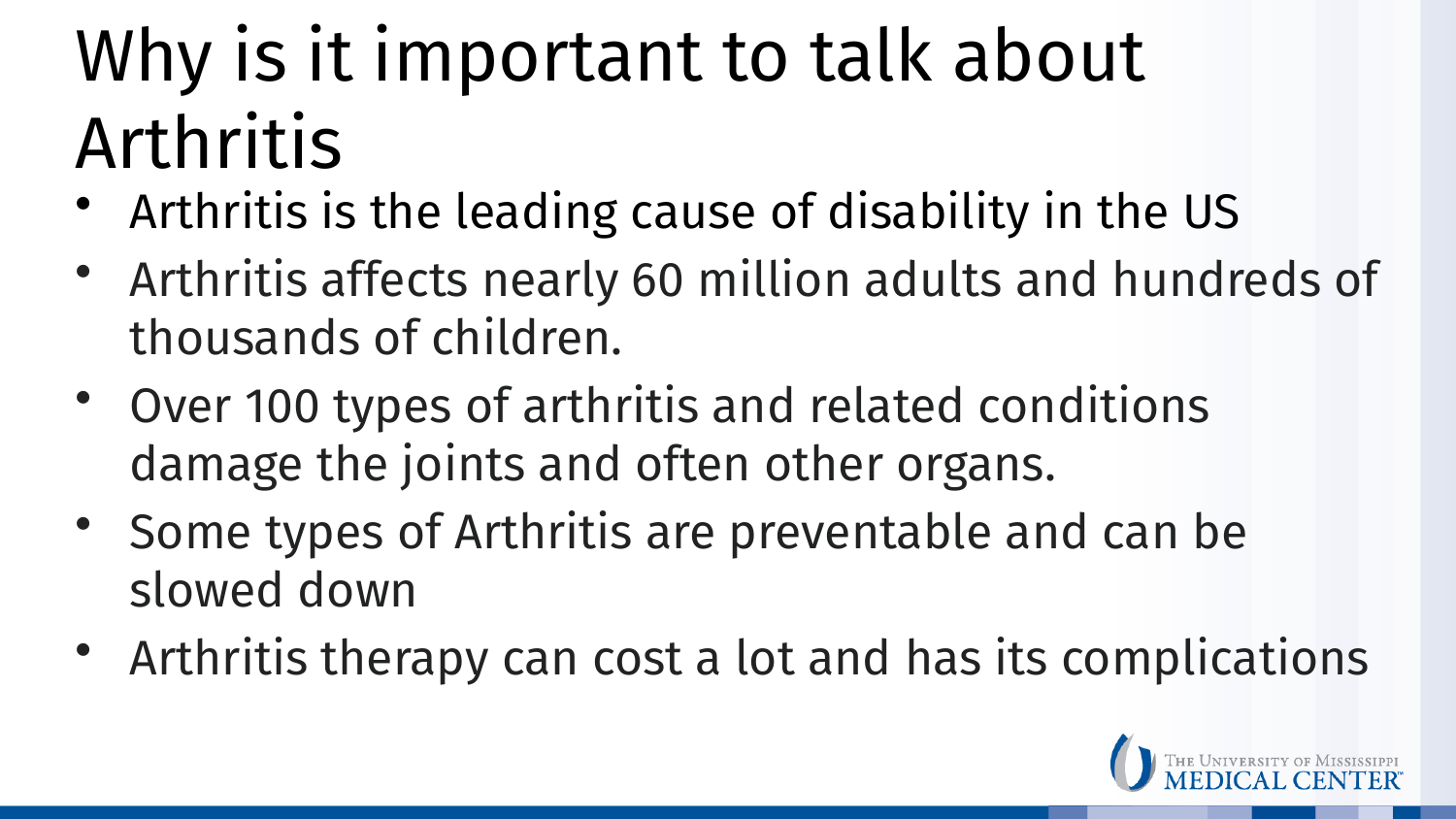

# Why is it important to talk about Arthritis
Arthritis is the leading cause of disability in the US
Arthritis affects nearly 60 million adults and hundreds of thousands of children.
Over 100 types of arthritis and related conditions damage the joints and often other organs.
Some types of Arthritis are preventable and can be slowed down
Arthritis therapy can cost a lot and has its complications